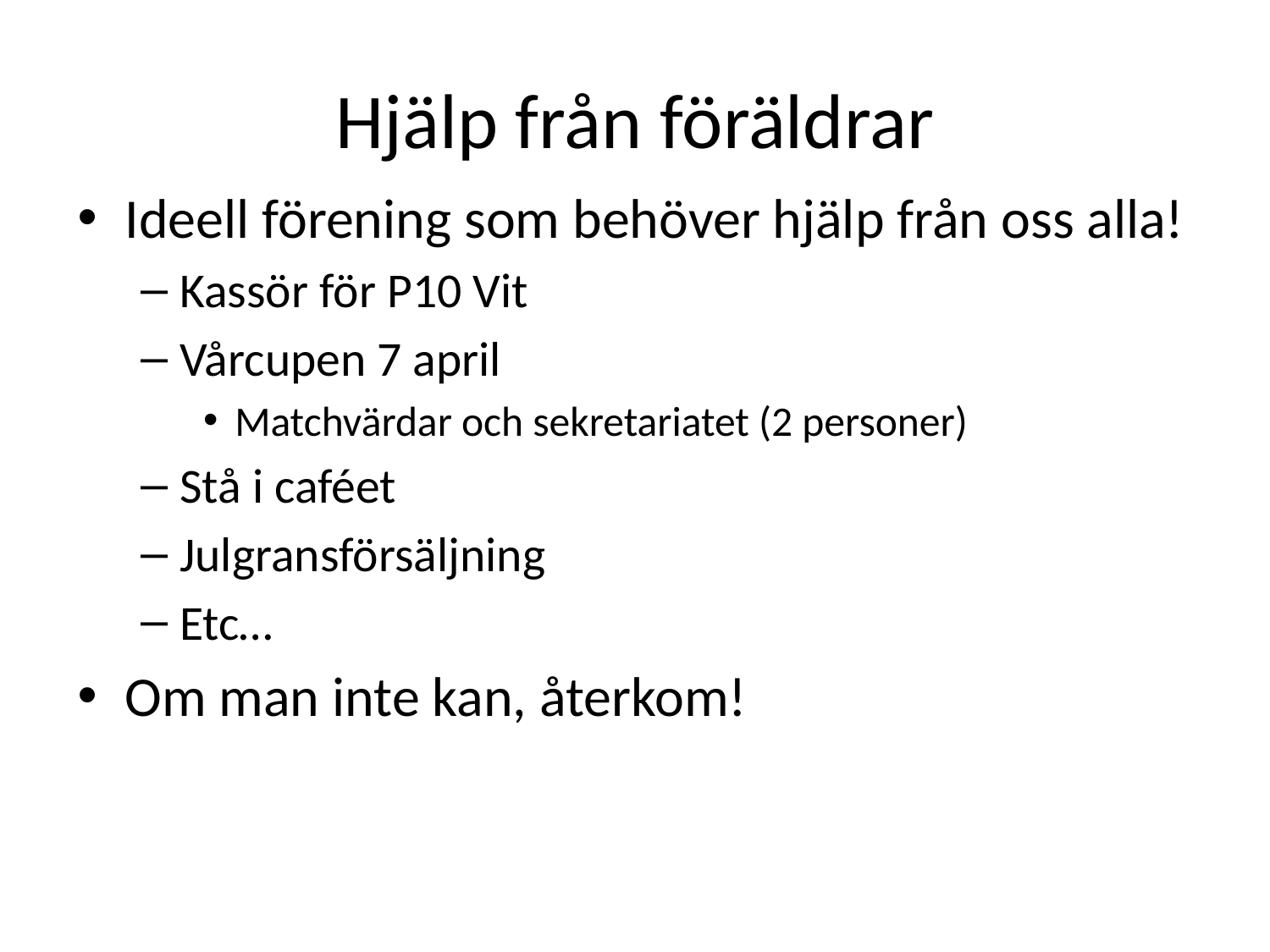

# Hjälp från föräldrar
Ideell förening som behöver hjälp från oss alla!
Kassör för P10 Vit
Vårcupen 7 april
Matchvärdar och sekretariatet (2 personer)
Stå i caféet
Julgransförsäljning
Etc…
Om man inte kan, återkom!